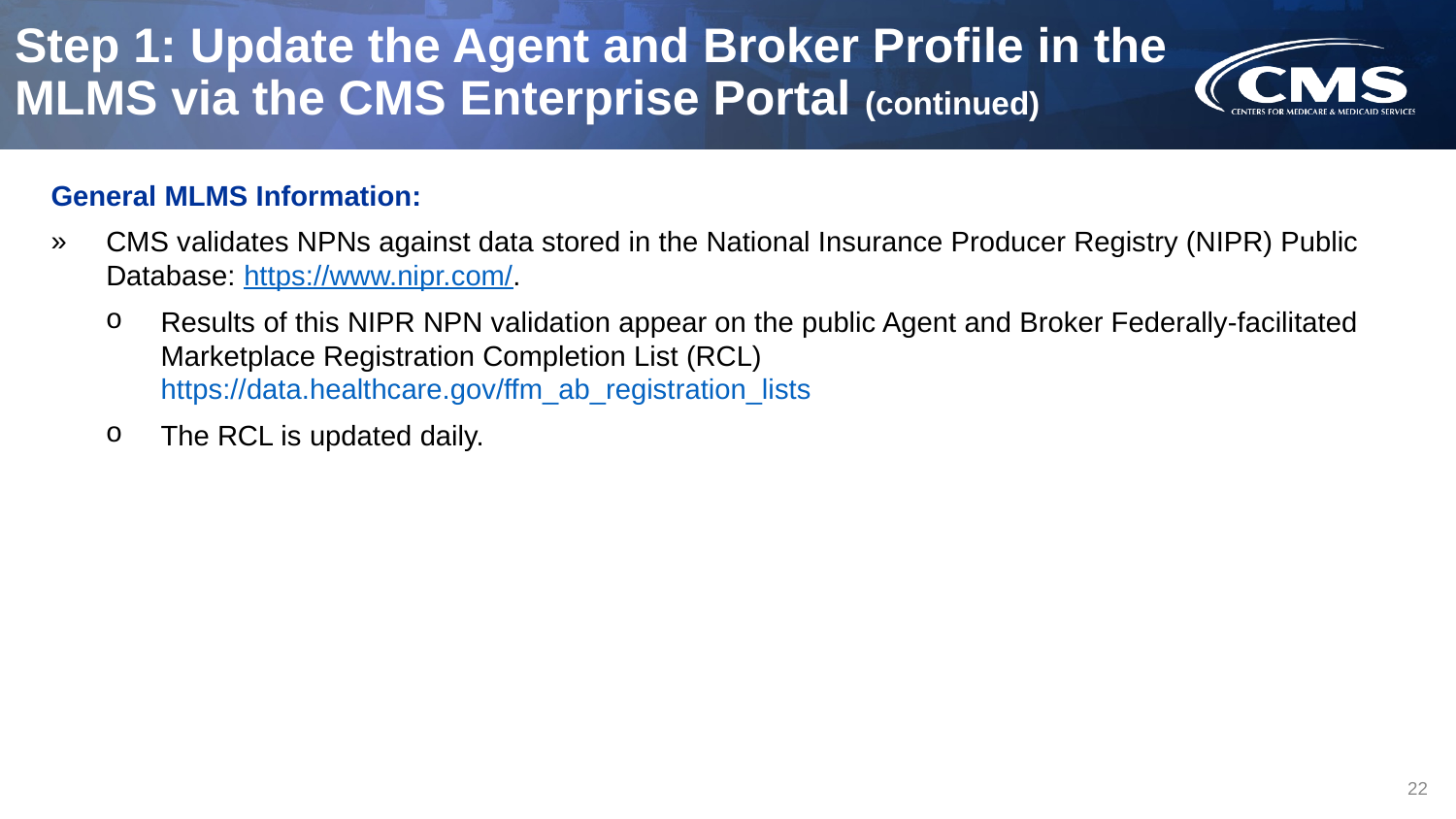

# Step 1: Update the Agent and Broker Profile in the MLMS via the CMS Enterprise Portal (continued)
General MLMS Information:
CMS validates NPNs against data stored in the National Insurance Producer Registry (NIPR) Public Database: https://www.nipr.com/.
Results of this NIPR NPN validation appear on the public Agent and Broker Federally-facilitated Marketplace Registration Completion List (RCL) https://data.healthcare.gov/ffm_ab_registration_lists
The RCL is updated daily.

22